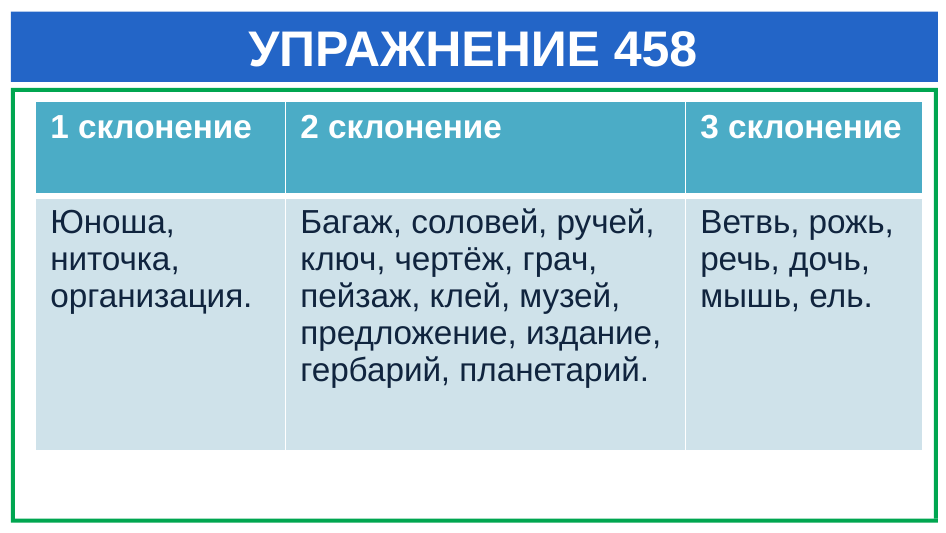

# УПРАЖНЕНИЕ 458
| 1 склонение | 2 склонение | 3 склонение |
| --- | --- | --- |
| Юноша, ниточка, организация. | Багаж, соловей, ручей, ключ, чертёж, грач, пейзаж, клей, музей, предложение, издание, гербарий, планетарий. | Ветвь, рожь, речь, дочь, мышь, ель. |
,